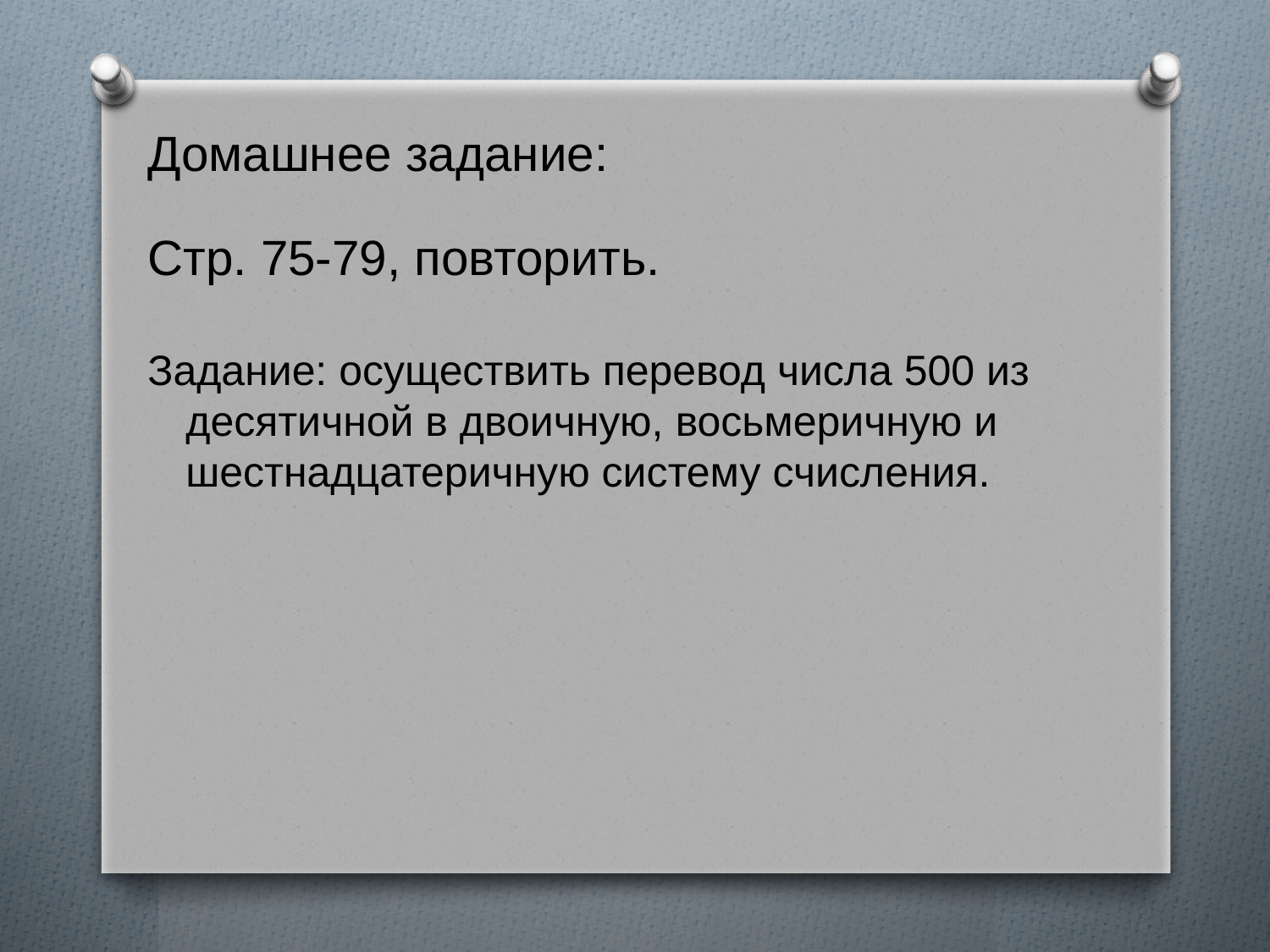

Домашнее задание:

Стр. 75-79, повторить.

Задание: осуществить перевод числа 500 из десятичной в двоичную, восьмеричную и шестнадцатеричную систему счисления.